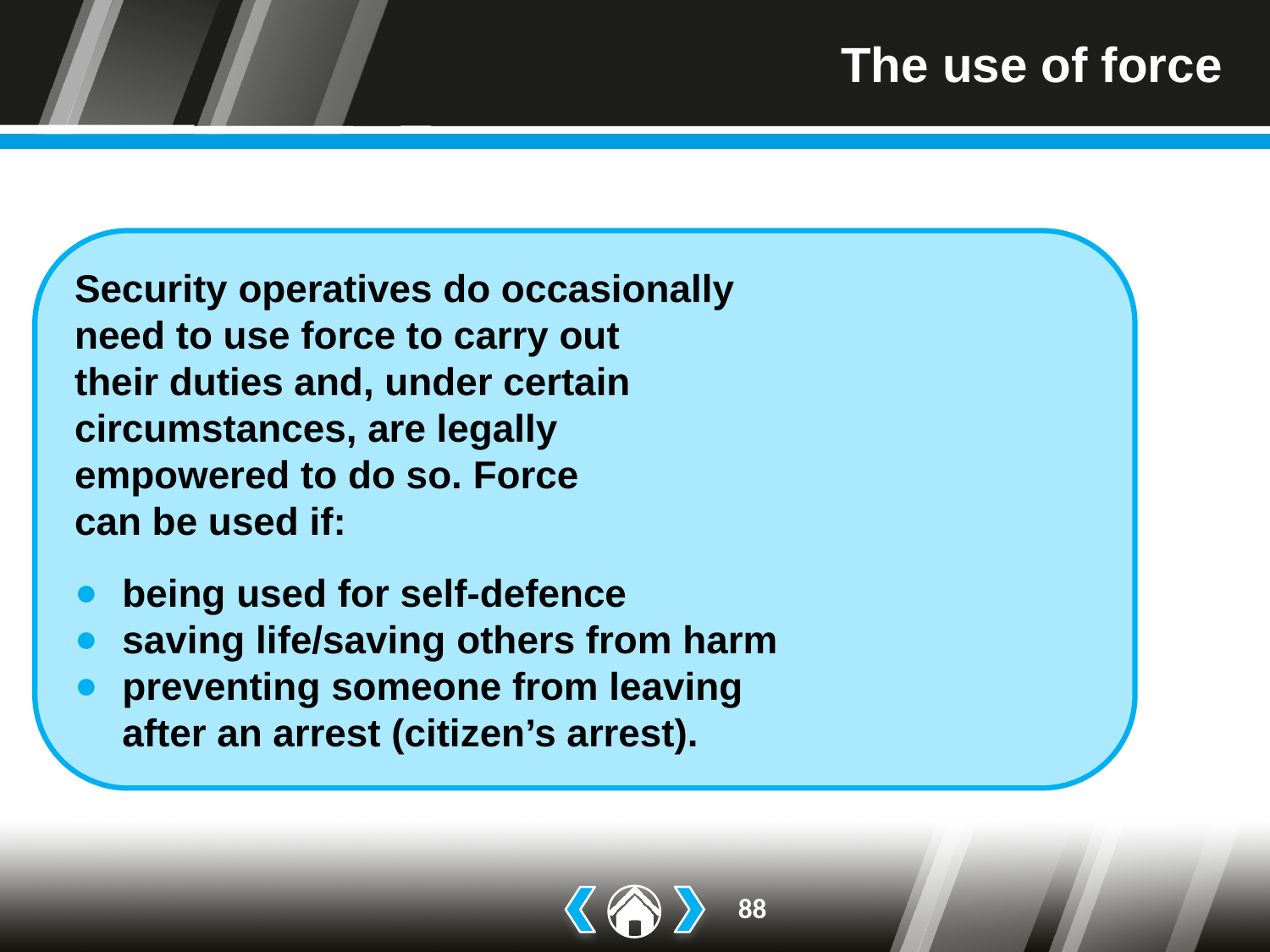

# The use of force
Security operatives do occasionally
need to use force to carry out
their duties and, under certain
circumstances, are legally
empowered to do so. Force
can be used if:

being used for self-defence
saving life/saving others from harm
preventing someone from leaving
after an arrest (citizen’s arrest).